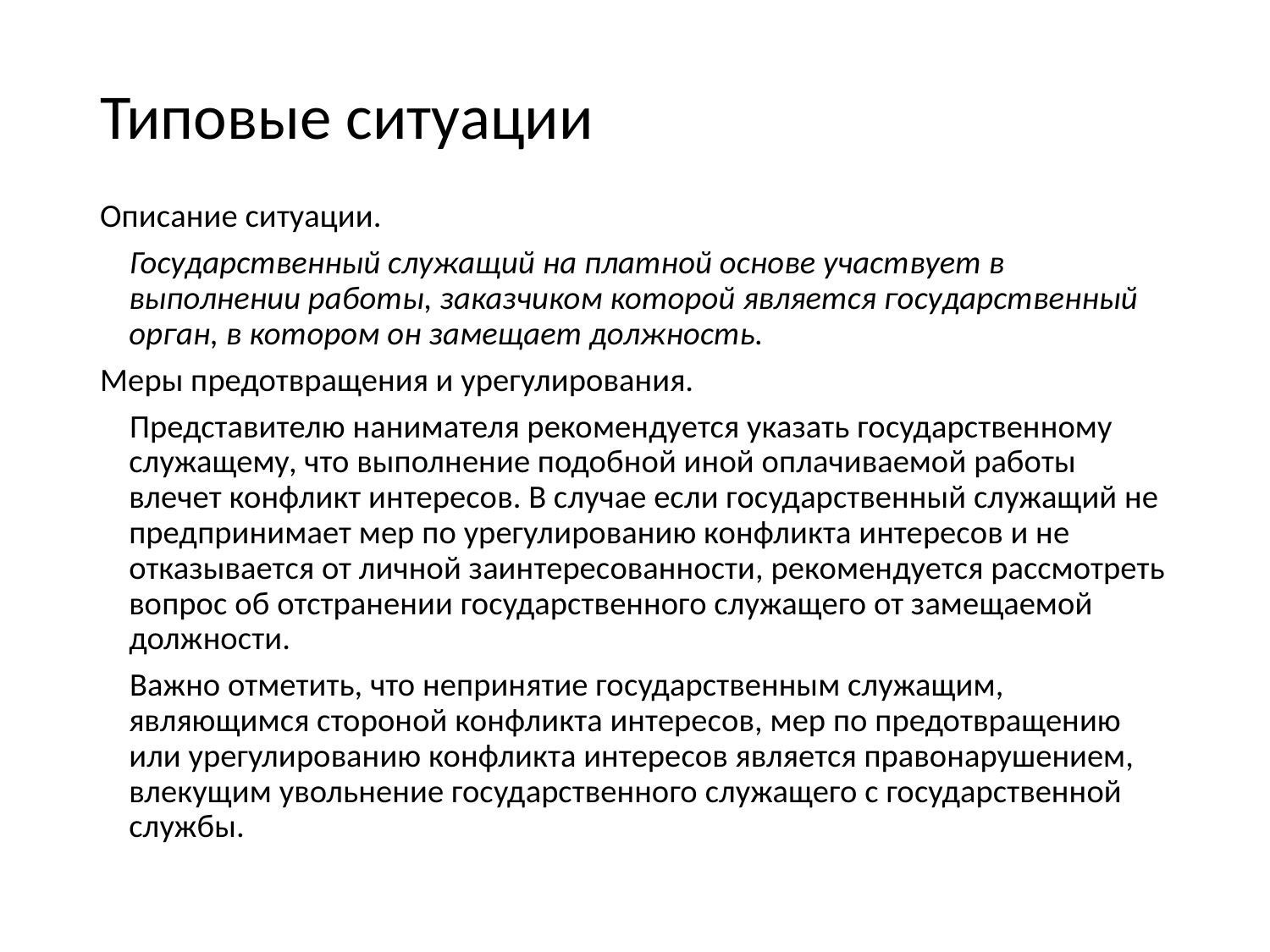

# Типовые ситуации
Описание ситуации.
    Государственный служащий на платной основе участвует в выполнении работы, заказчиком которой является государственный орган, в котором он замещает должность.
Меры предотвращения и урегулирования.
    Представителю нанимателя рекомендуется указать государственному служащему, что выполнение подобной иной оплачиваемой работы влечет конфликт интересов. В случае если государственный служащий не предпринимает мер по урегулированию конфликта интересов и не отказывается от личной заинтересованности, рекомендуется рассмотреть вопрос об отстранении государственного служащего от замещаемой должности.
    Важно отметить, что непринятие государственным служащим, являющимся стороной конфликта интересов, мер по предотвращению или урегулированию конфликта интересов является правонарушением, влекущим увольнение государственного служащего с государственной службы.